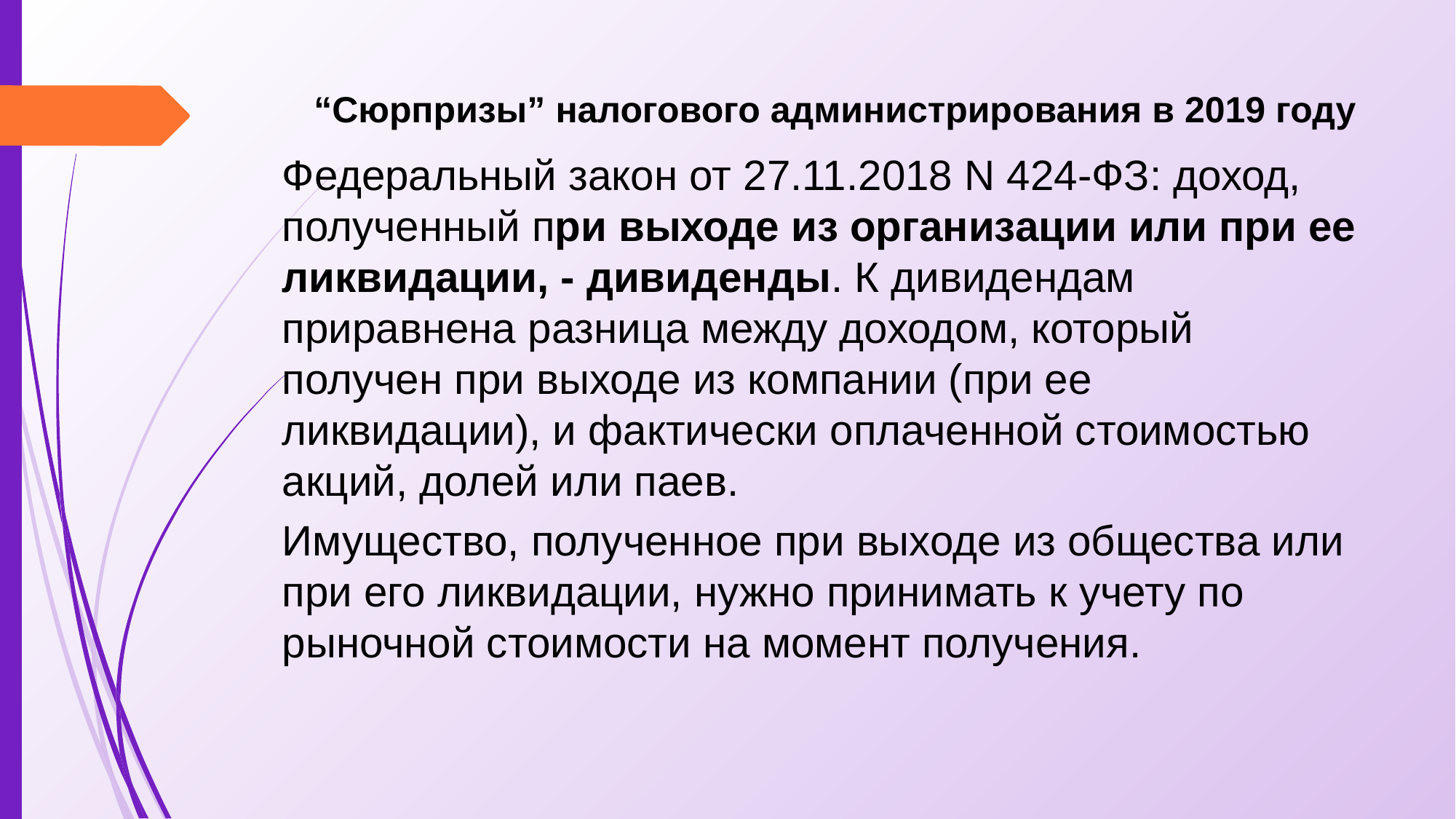

# “Сюрпризы” налогового администрирования в 2019 году
Федеральный закон от 27.11.2018 N 424-ФЗ: доход, полученный при выходе из организации или при ее ликвидации, - дивиденды. К дивидендам приравнена разница между доходом, который получен при выходе из компании (при ее ликвидации), и фактически оплаченной стоимостью акций, долей или паев.
Имущество, полученное при выходе из общества или при его ликвидации, нужно принимать к учету по рыночной стоимости на момент получения.